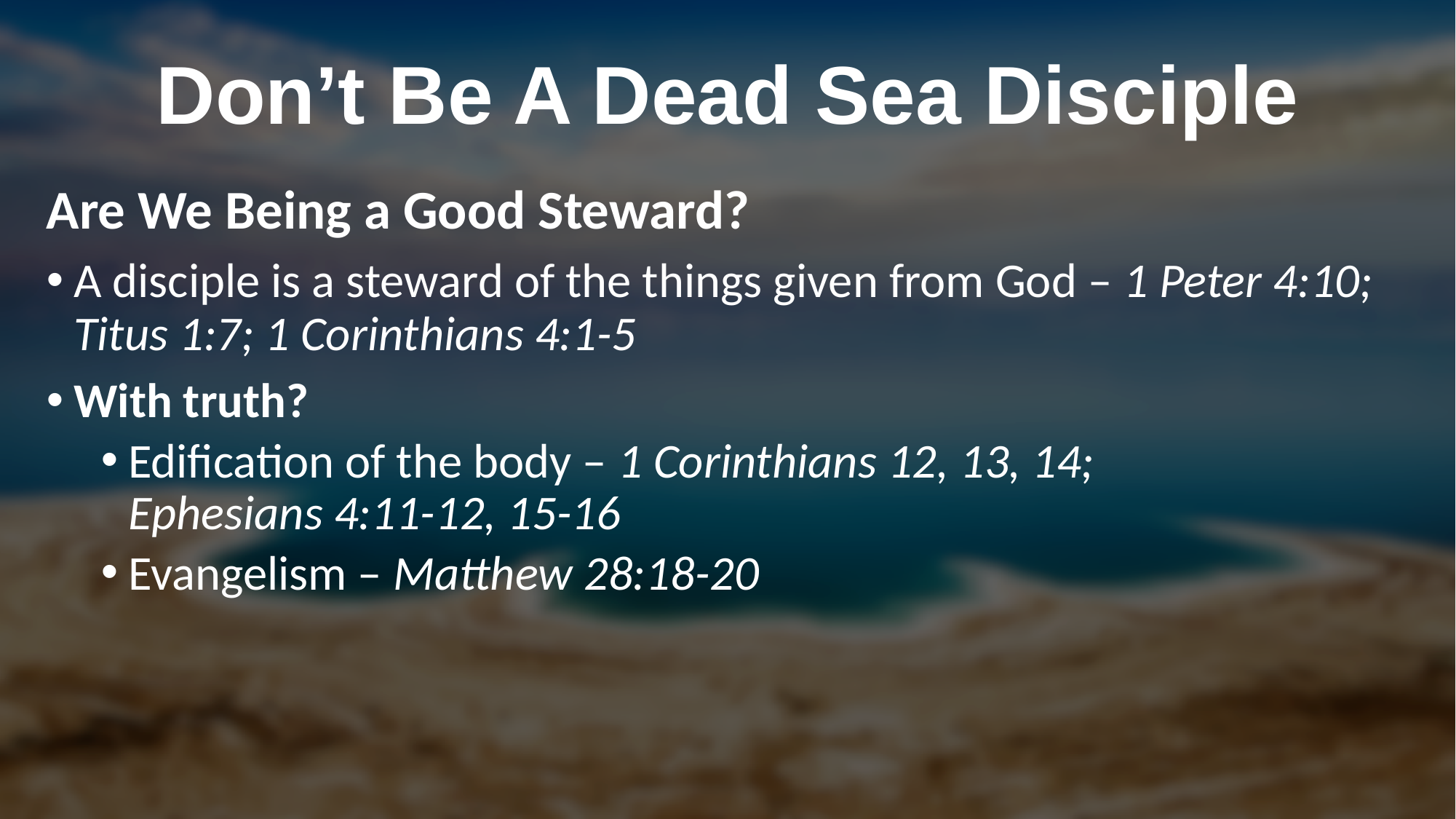

# Don’t Be A Dead Sea Disciple
Are We Being a Good Steward?
A disciple is a steward of the things given from God – 1 Peter 4:10; Titus 1:7; 1 Corinthians 4:1-5
With truth?
Edification of the body – 1 Corinthians 12, 13, 14;                Ephesians 4:11-12, 15-16
Evangelism – Matthew 28:18-20